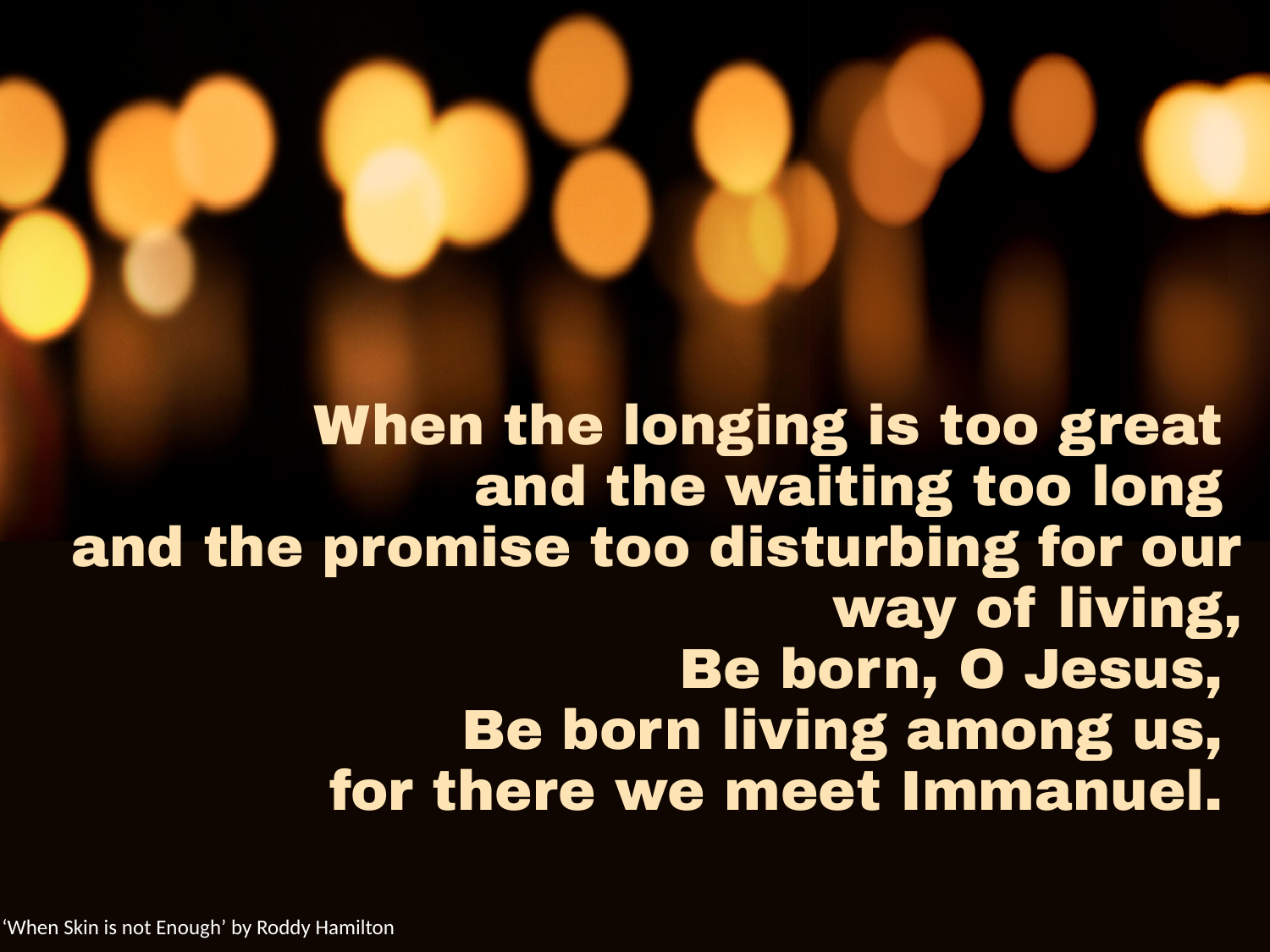

# When the longing is too great and the waiting too long and the promise too disturbing for our way of living, Be born, O Jesus, Be born living among us, for there we meet Immanuel.
‘When Skin is not Enough’ by Roddy Hamilton